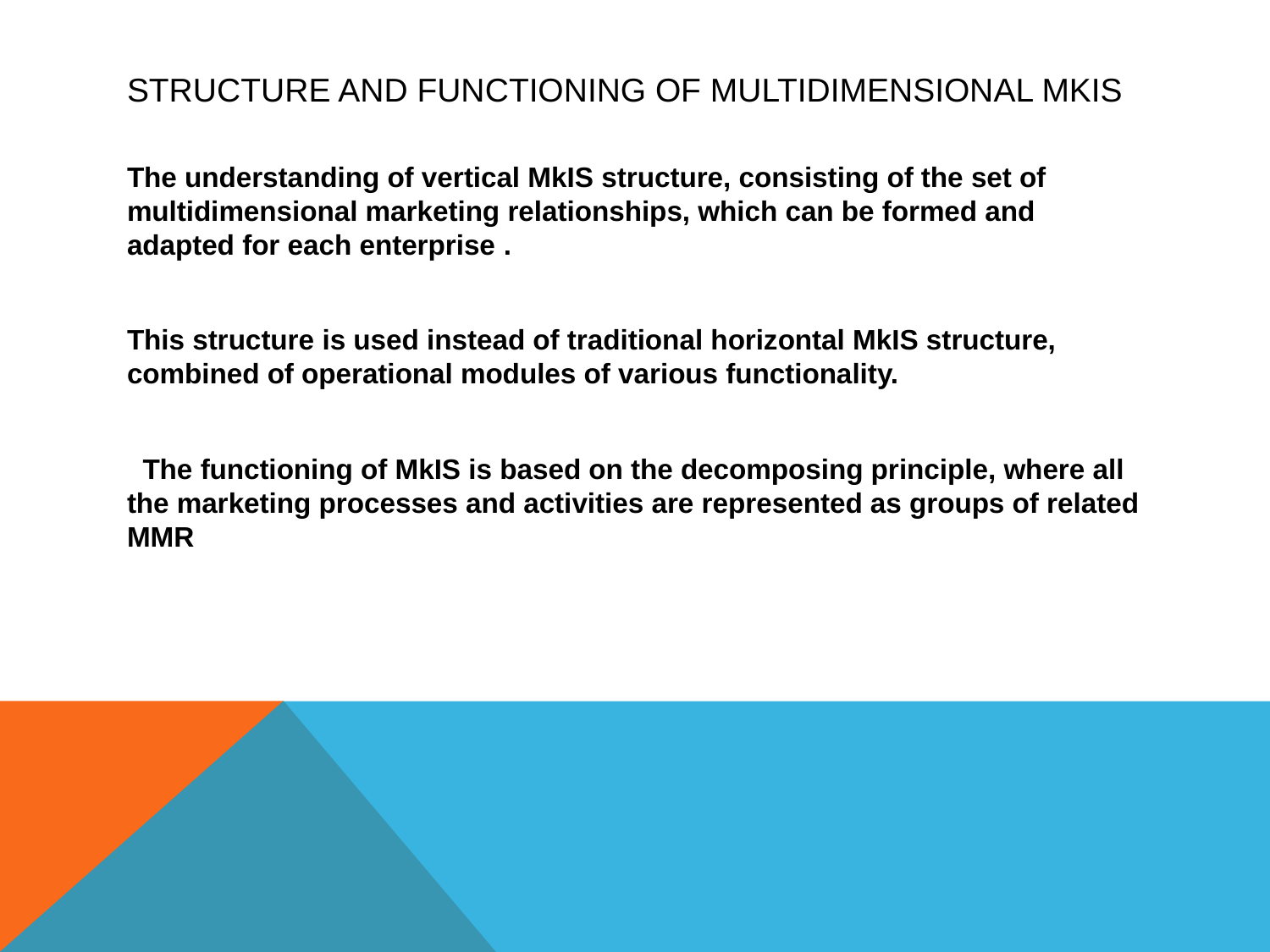

# Structure and functioning of multidimensional MkIS
The understanding of vertical MkIS structure, consisting of the set of multidimensional marketing relationships, which can be formed and adapted for each enterprise .

This structure is used instead of traditional horizontal MkIS structure, combined of operational modules of various functionality.

  The functioning of MkIS is based on the decomposing principle, where all the marketing processes and activities are represented as groups of related MMR